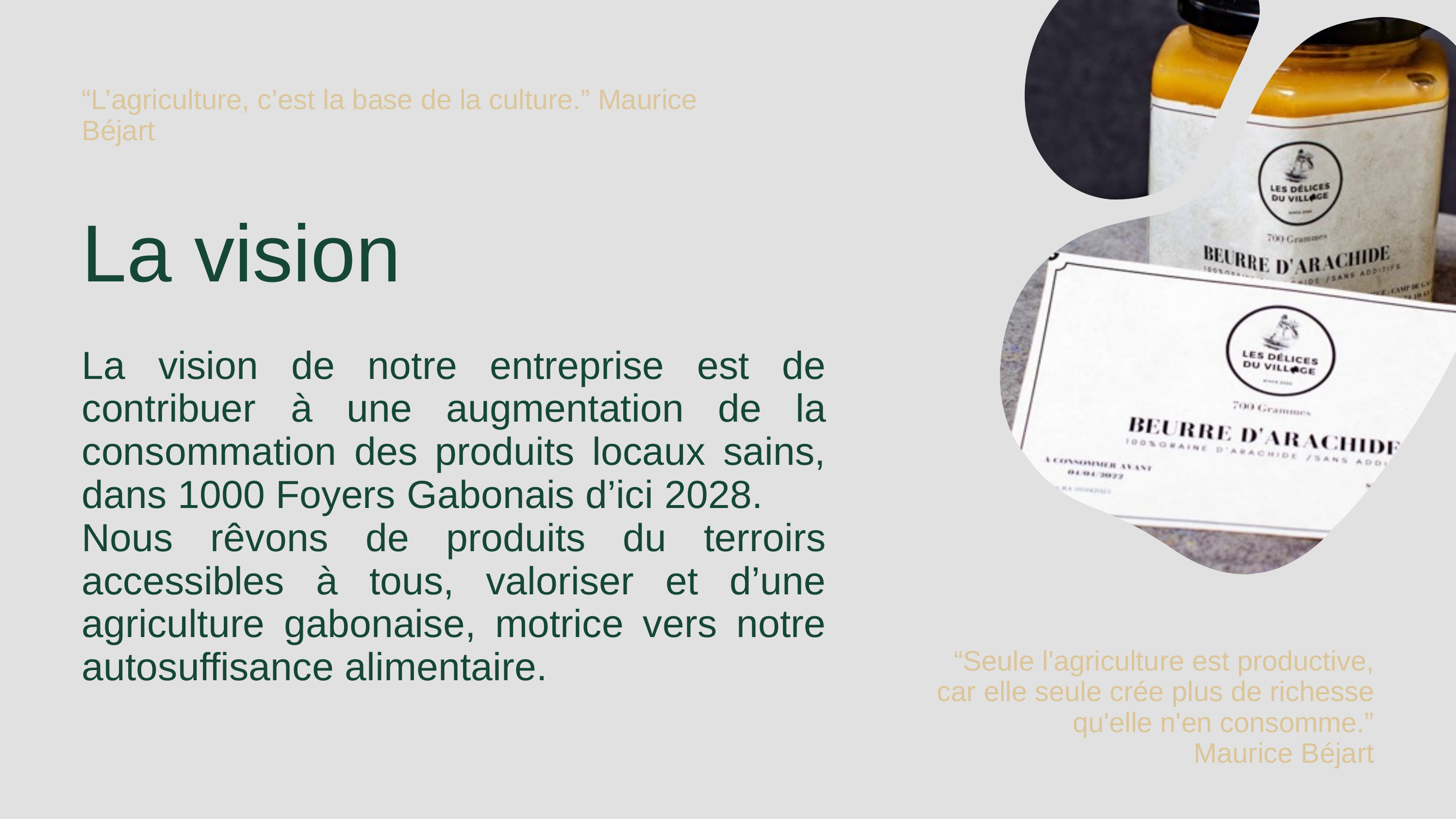

“L’agriculture, c’est la base de la culture.” Maurice Béjart
La vision
La vision de notre entreprise est de contribuer à une augmentation de la consommation des produits locaux sains, dans 1000 Foyers Gabonais d’ici 2028.
Nous rêvons de produits du terroirs accessibles à tous, valoriser et d’une agriculture gabonaise, motrice vers notre autosuffisance alimentaire.
“Seule l'agriculture est productive, car elle seule crée plus de richesse qu'elle n'en consomme.”
Maurice Béjart